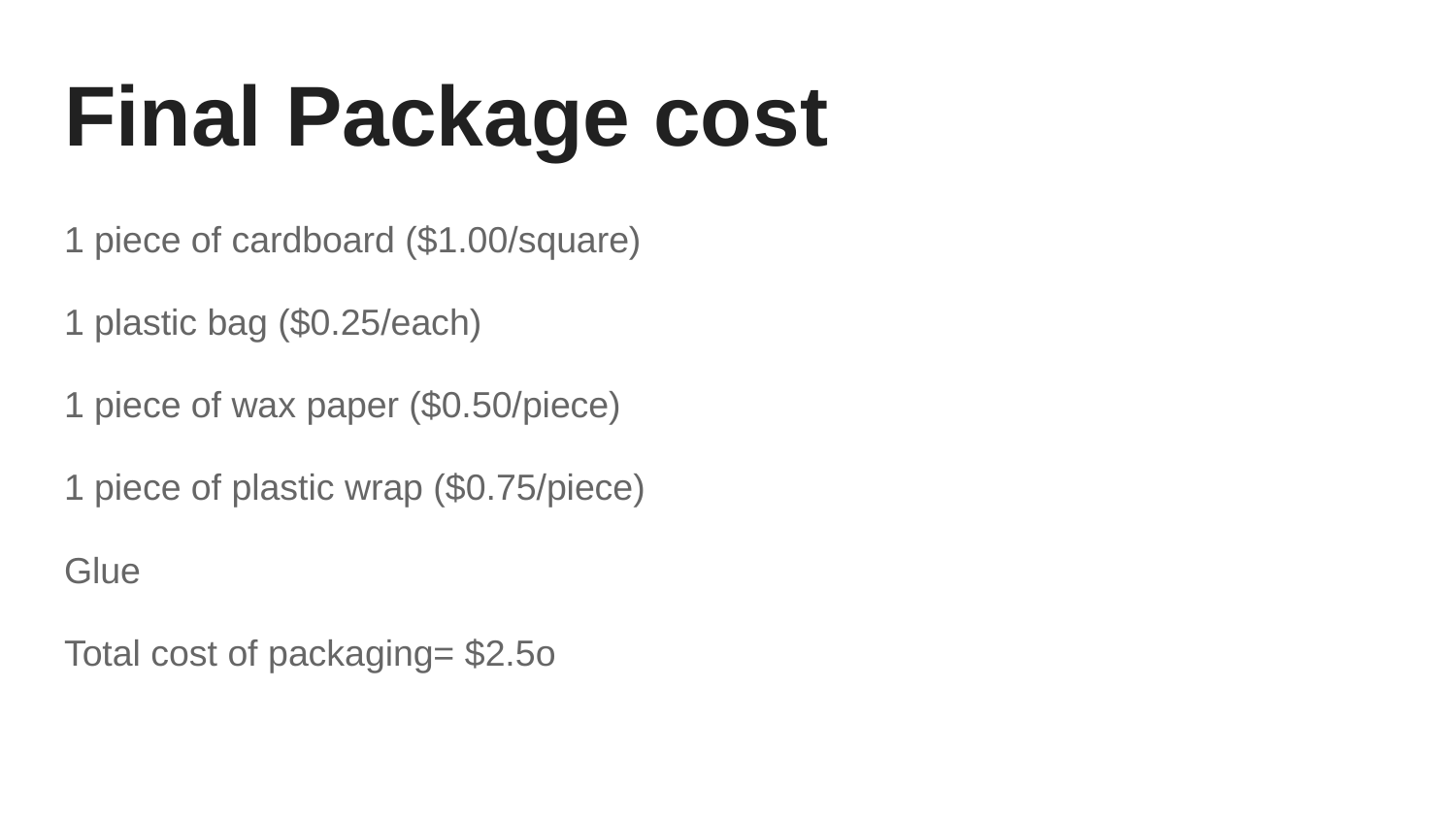

# Final Package cost
1 piece of cardboard ($1.00/square)
1 plastic bag ($0.25/each)
1 piece of wax paper ($0.50/piece)
1 piece of plastic wrap ($0.75/piece)
Glue
Total cost of packaging= $2.5o